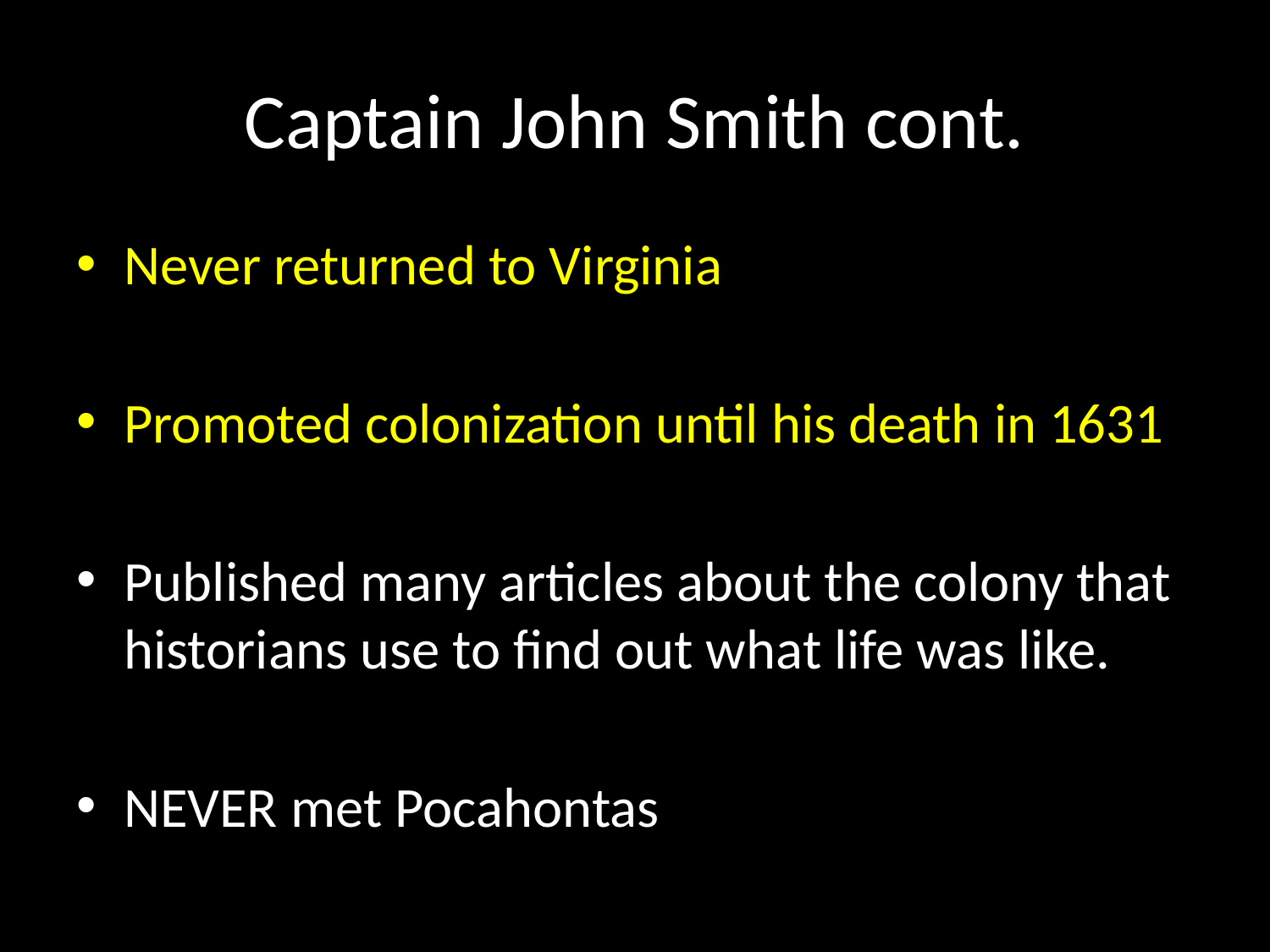

# Captain John Smith cont.
Never returned to Virginia

Promoted colonization until his death in 1631

Published many articles about the colony that historians use to find out what life was like.

NEVER met Pocahontas